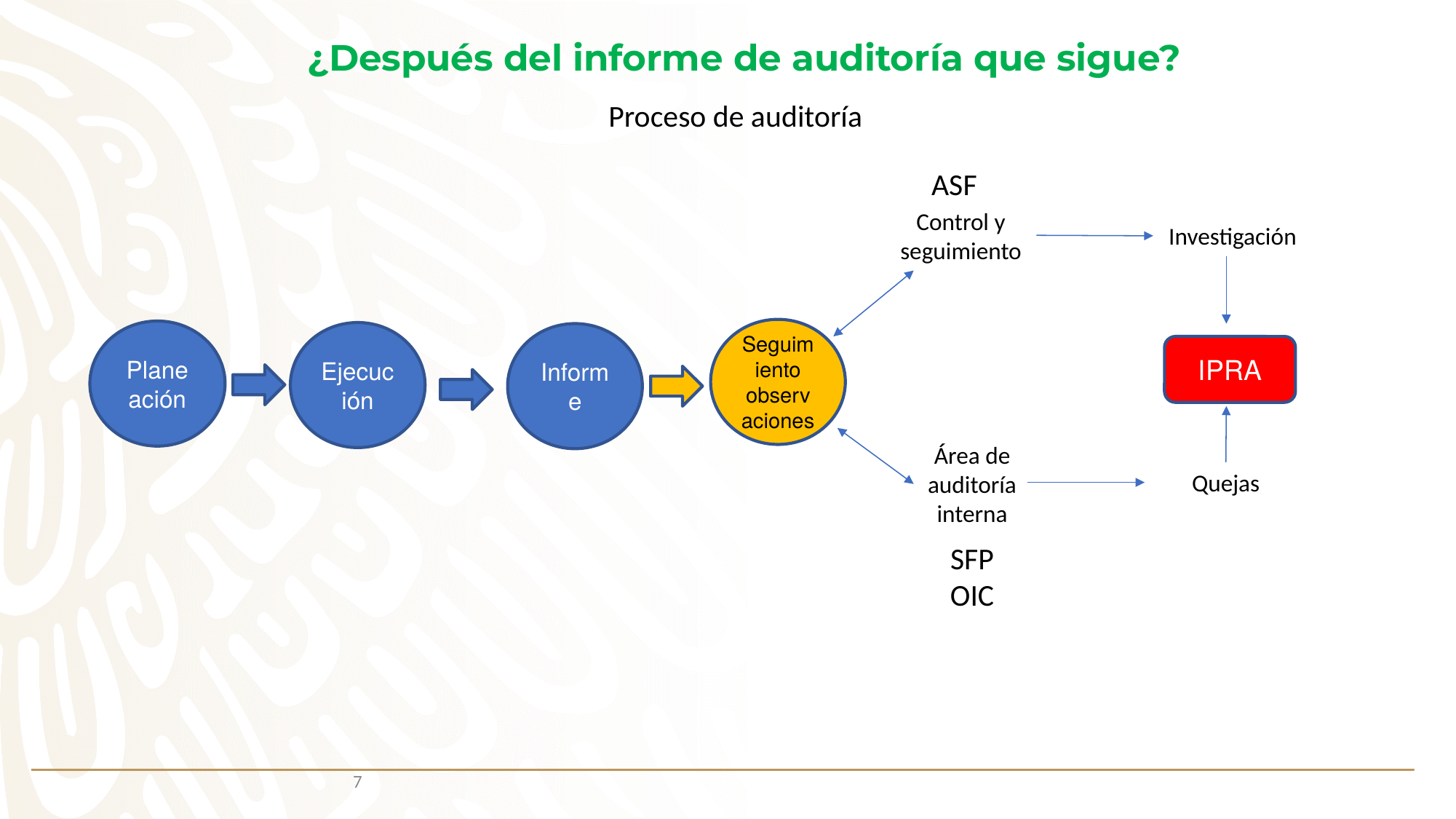

¿Después del informe de auditoría que sigue?
Proceso de auditoría
ASF
Control y seguimiento
Investigación
Seguimiento observaciones
Planeación
Ejecución
Informe
IPRA

Área de auditoría interna
Quejas
SFP
OIC
7